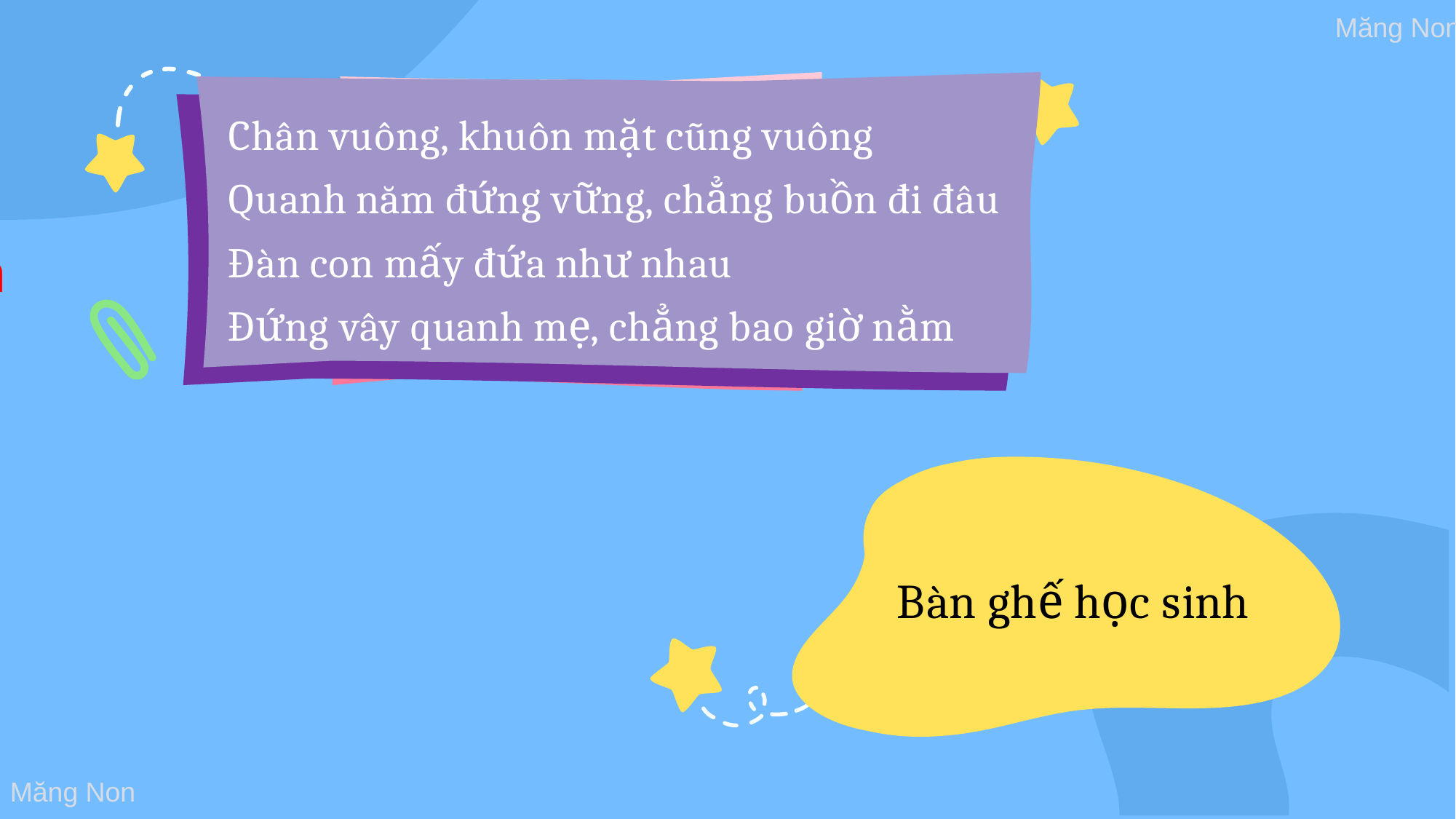

Chân vuông, khuôn mặt cũng vuông
Quanh năm đứng vững, chẳng buồn đi đâu
Đàn con mấy đứa như nhau
Đứng vây quanh mẹ, chẳng bao giờ nằm

Chẳng đầu, chẳng mắt
Chân sắt, chân chì
Đi thẳng chẳng đi
Xoay tròn một kiếp

Đi học lóc cóc theo cùng
Khi về lại bắt khom lưng cõng về
Cái cặp sách
Cái compa
Bàn ghế học sinh